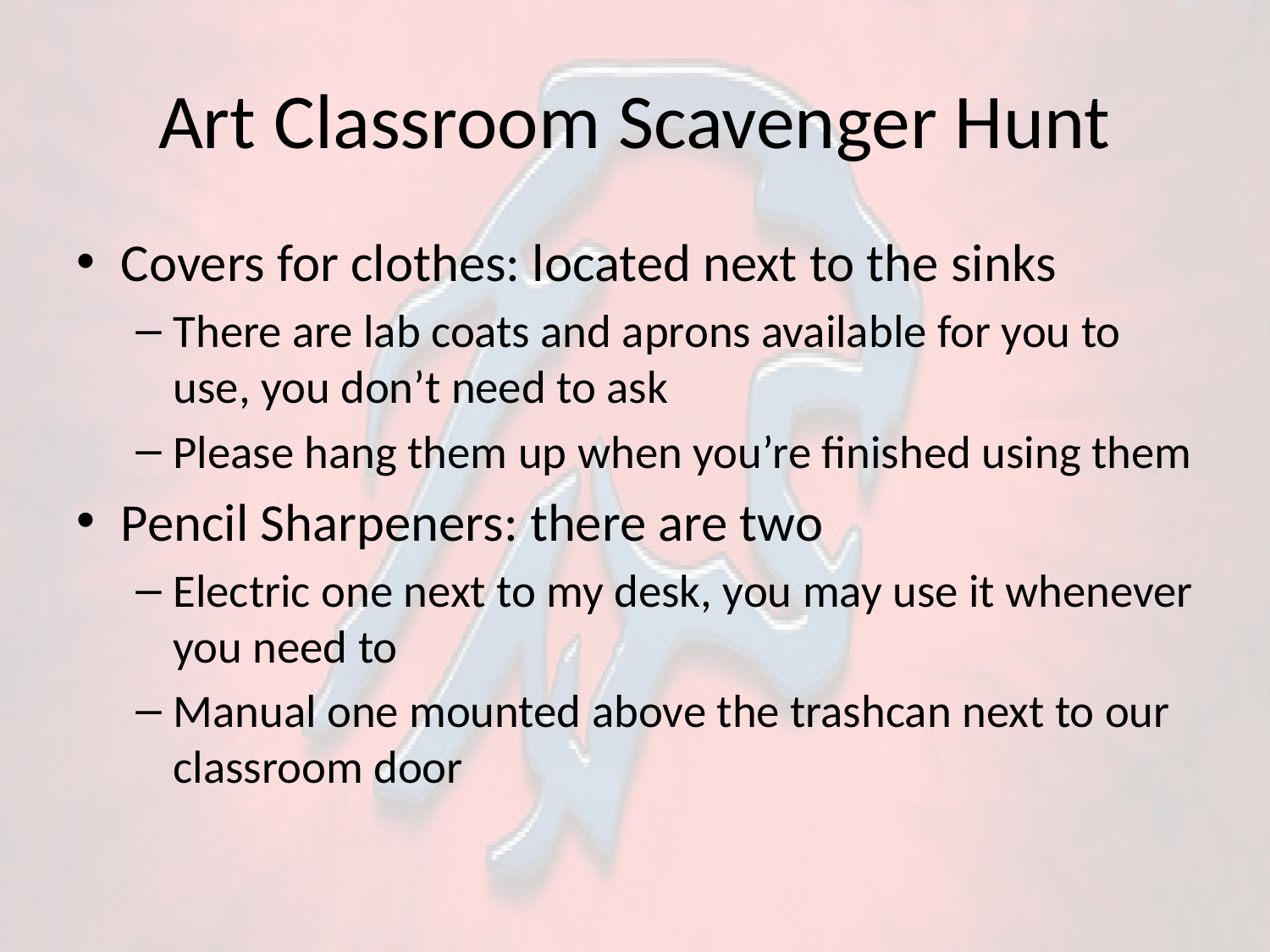

# Art Classroom Scavenger Hunt
Covers for clothes: located next to the sinks
There are lab coats and aprons available for you to use, you don’t need to ask
Please hang them up when you’re finished using them
Pencil Sharpeners: there are two
Electric one next to my desk, you may use it whenever you need to
Manual one mounted above the trashcan next to our classroom door